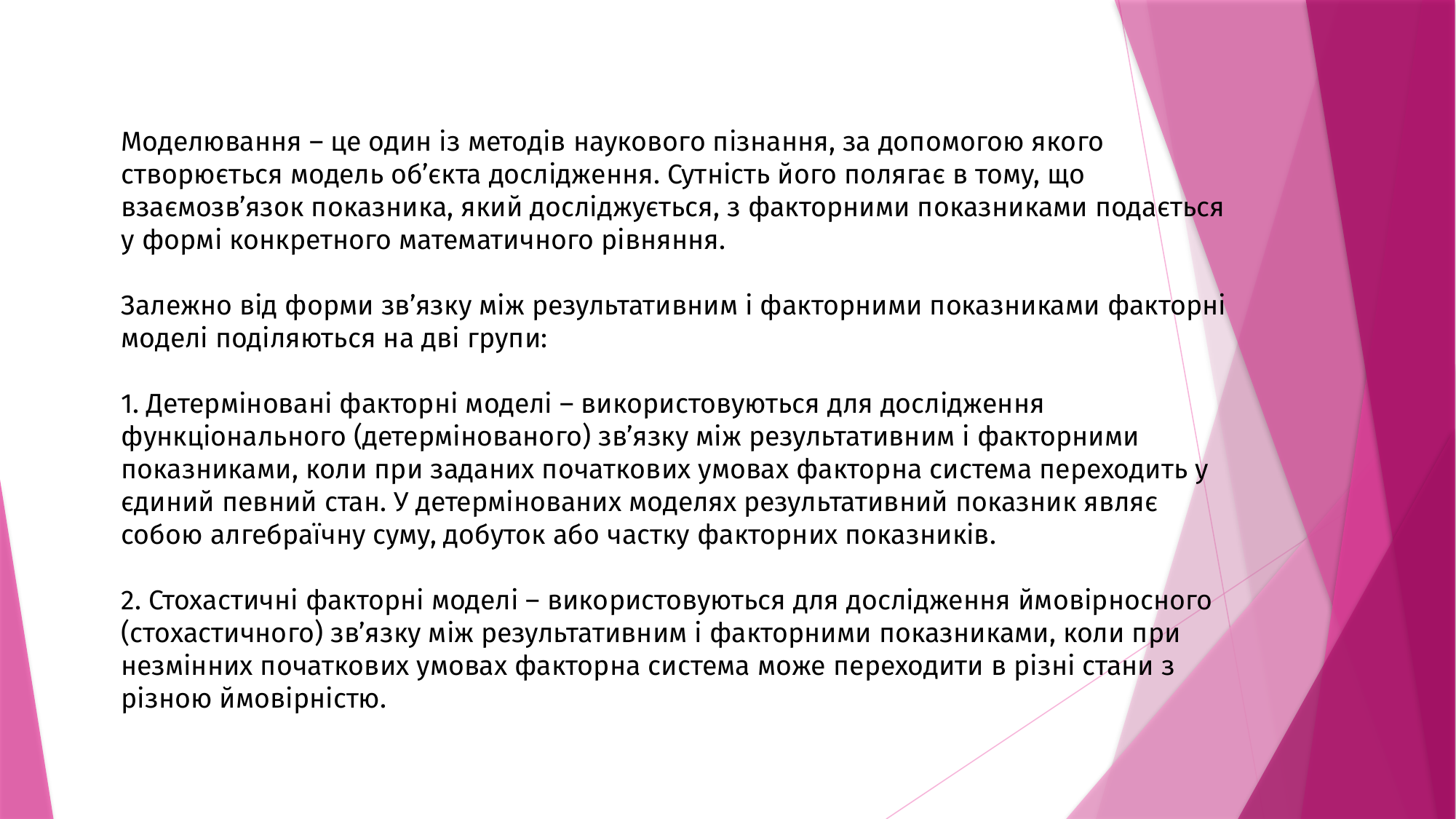

Моделювання – це один із методів наукового пізнання, за допомогою якого створюється модель об’єкта дослідження. Сутність його полягає в тому, що взаємозв’язок показника, який досліджується, з факторними показниками подається у формі конкретного математичного рівняння.

Залежно від форми зв’язку між результативним і факторними показниками факторні моделі поділяються на дві групи:

1. Детерміновані факторні моделі – використовуються для дослідження функціонального (детермінованого) зв’язку між результативним і факторними показниками, коли при заданих початкових умовах факторна система переходить у єдиний певний стан. У детермінованих моделях результативний показник являє собою алгебраїчну суму, добуток або частку факторних показників.

2. Стохастичні факторні моделі – використовуються для дослідження ймовірносного (стохастичного) зв’язку між результативним і факторними показниками, коли при незмінних початкових умовах факторна система може переходити в різні стани з різною ймовірністю.